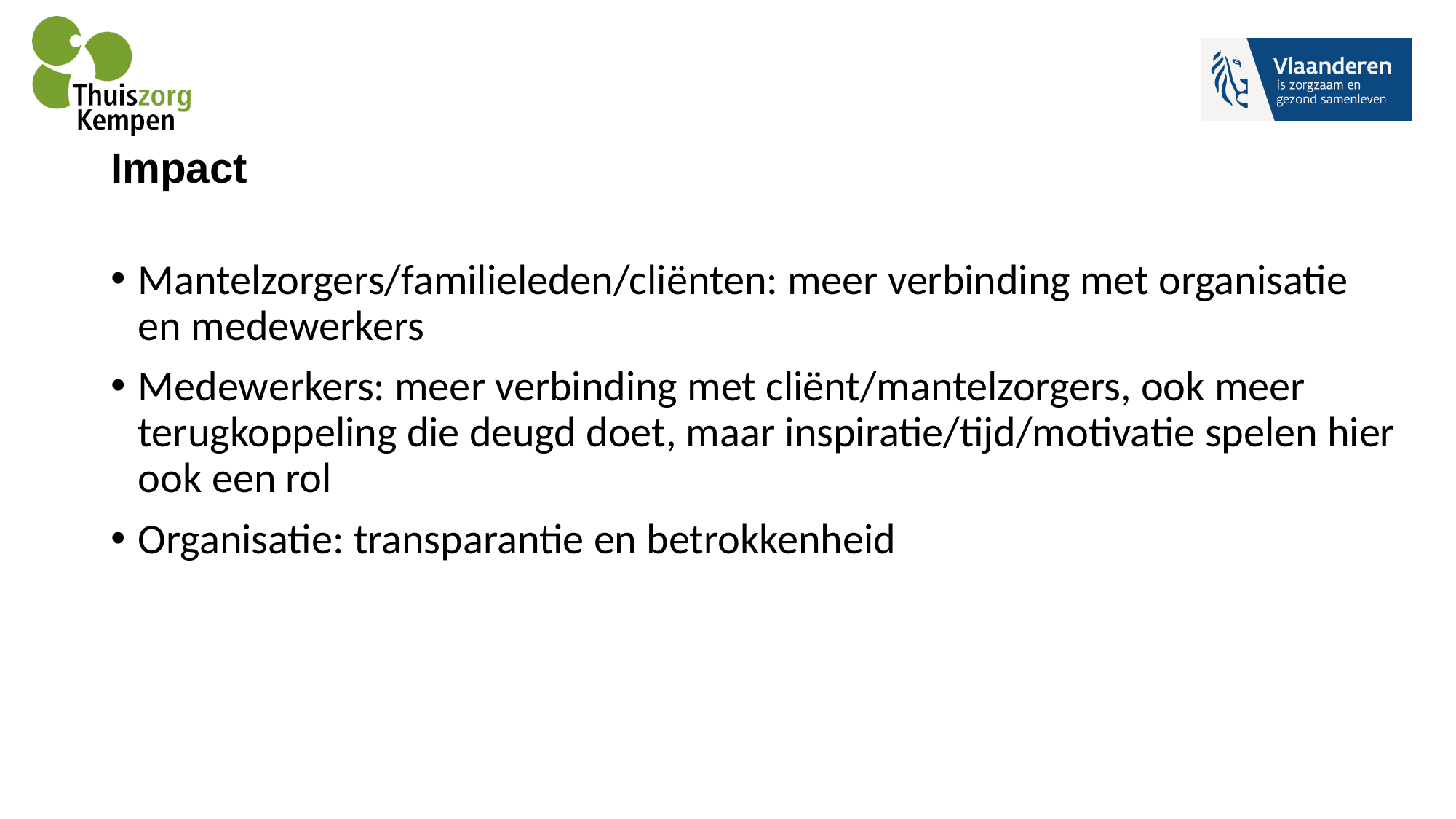

# Impact
Mantelzorgers/familieleden/cliënten: meer verbinding met organisatie en medewerkers
Medewerkers: meer verbinding met cliënt/mantelzorgers, ook meer terugkoppeling die deugd doet, maar inspiratie/tijd/motivatie spelen hier ook een rol
Organisatie: transparantie en betrokkenheid